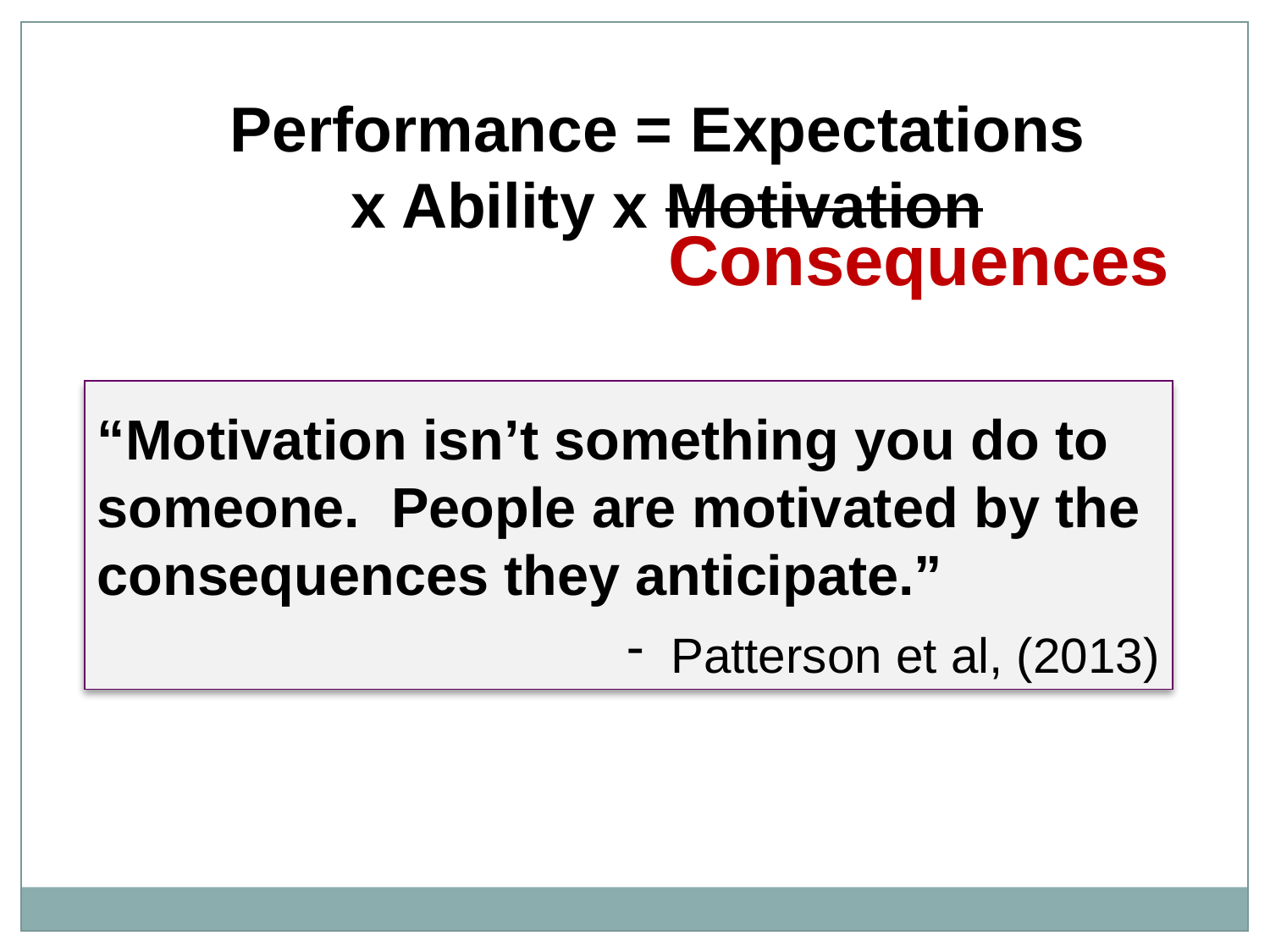

Performance = Expectations
x Ability x Motivation

Consequences

“Motivation isn’t something you do to someone.  People are motivated by the consequences they anticipate.”

 Patterson et al, (2013)